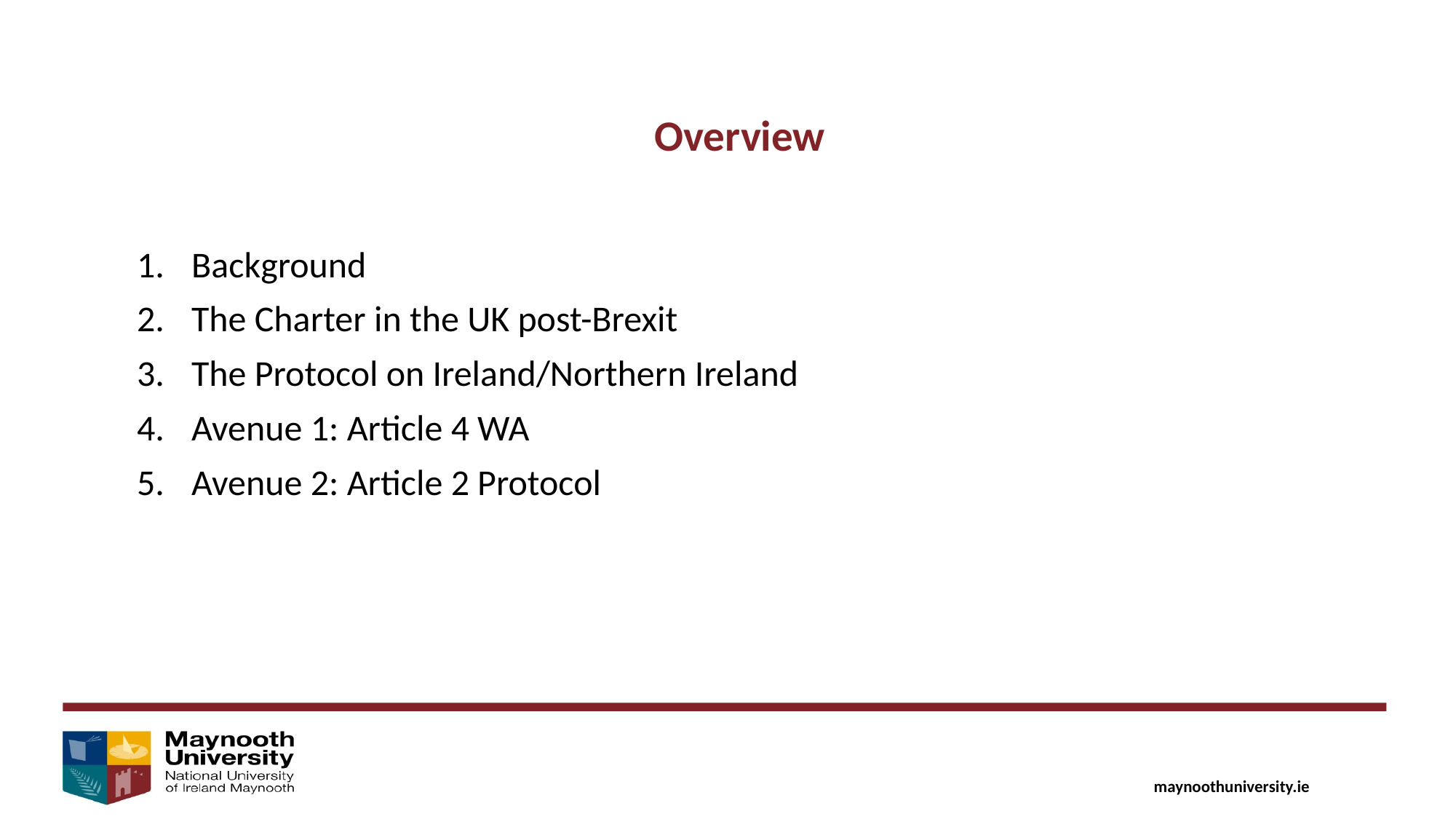

Overview

Background
The Charter in the UK post-Brexit
The Protocol on Ireland/Northern Ireland
Avenue 1: Article 4 WA
Avenue 2: Article 2 Protocol